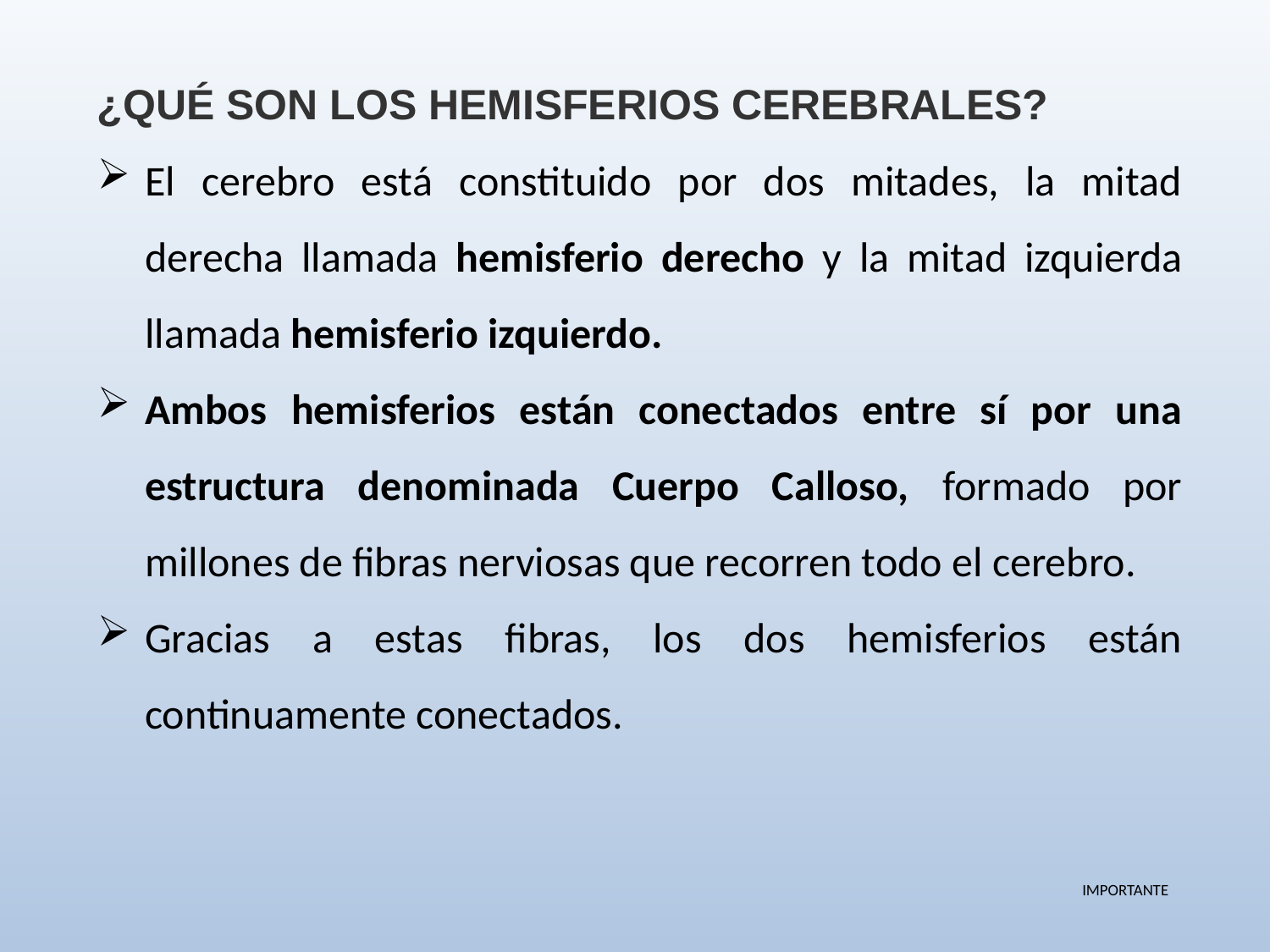

¿QUÉ SON LOS HEMISFERIOS CEREBRALES?
El cerebro está constituido por dos mitades, la mitad derecha llamada hemisferio derecho y la mitad izquierda llamada hemisferio izquierdo.
Ambos hemisferios están conectados entre sí por una estructura denominada Cuerpo Calloso, formado por millones de fibras nerviosas que recorren todo el cerebro.
Gracias a estas fibras, los dos hemisferios están continuamente conectados.

IMPORTANTE